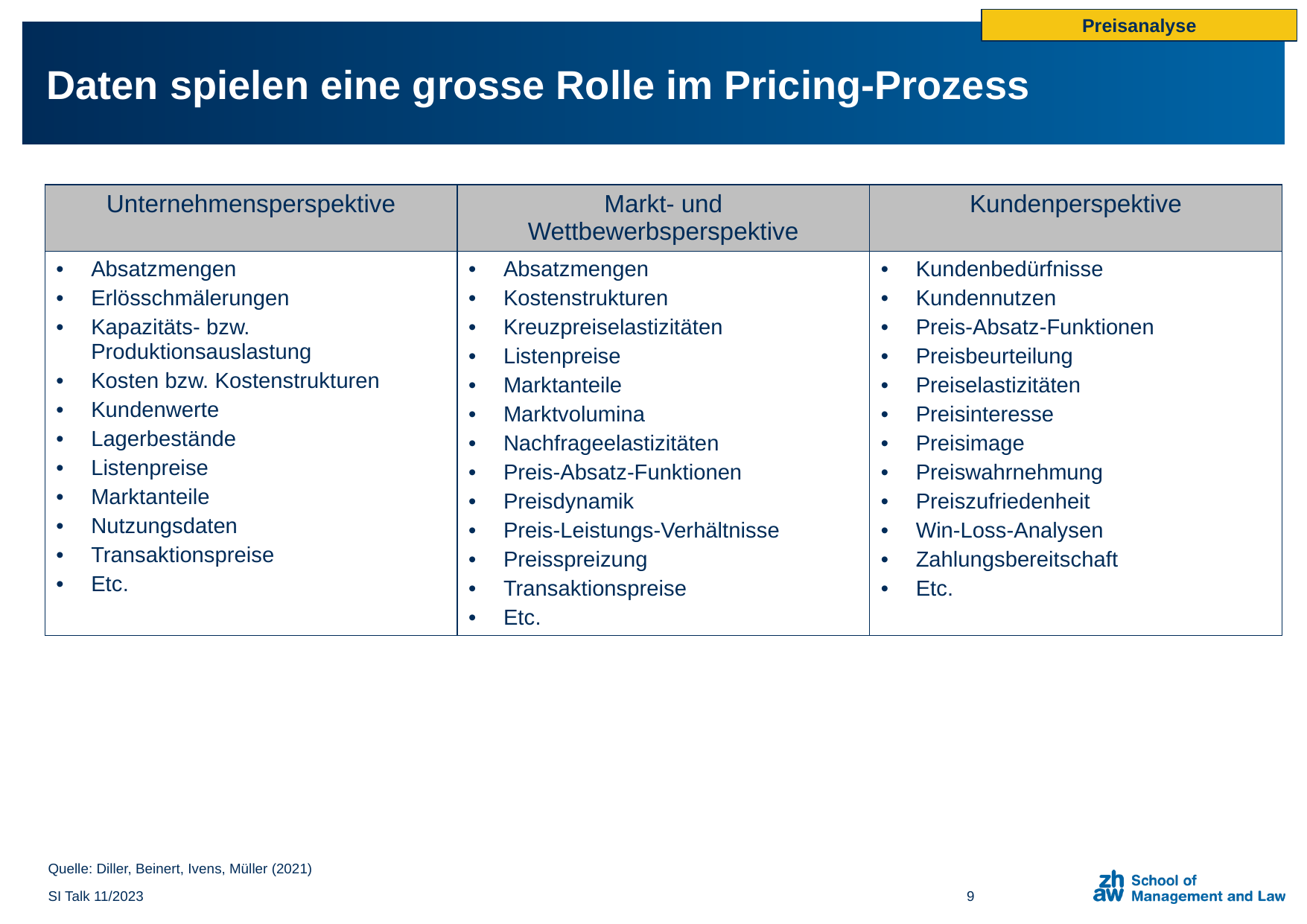

Preisanalyse
# Daten spielen eine grosse Rolle im Pricing-Prozess
| Unternehmensperspektive | Markt- und Wettbewerbsperspektive | Kundenperspektive |
| --- | --- | --- |
| Absatzmengen Erlösschmälerungen Kapazitäts- bzw. Produktionsauslastung Kosten bzw. Kostenstrukturen Kundenwerte Lagerbestände Listenpreise Marktanteile Nutzungsdaten Transaktionspreise Etc. | Absatzmengen Kostenstrukturen Kreuzpreiselastizitäten Listenpreise Marktanteile Marktvolumina Nachfrageelastizitäten Preis-Absatz-Funktionen Preisdynamik Preis-Leistungs-Verhältnisse Preisspreizung Transaktionspreise Etc. | Kundenbedürfnisse Kundennutzen Preis-Absatz-Funktionen Preisbeurteilung Preiselastizitäten Preisinteresse Preisimage Preiswahrnehmung Preiszufriedenheit Win-Loss-Analysen Zahlungsbereitschaft Etc. |
Quelle: Diller, Beinert, Ivens, Müller (2021)
SI Talk 11/2023
9